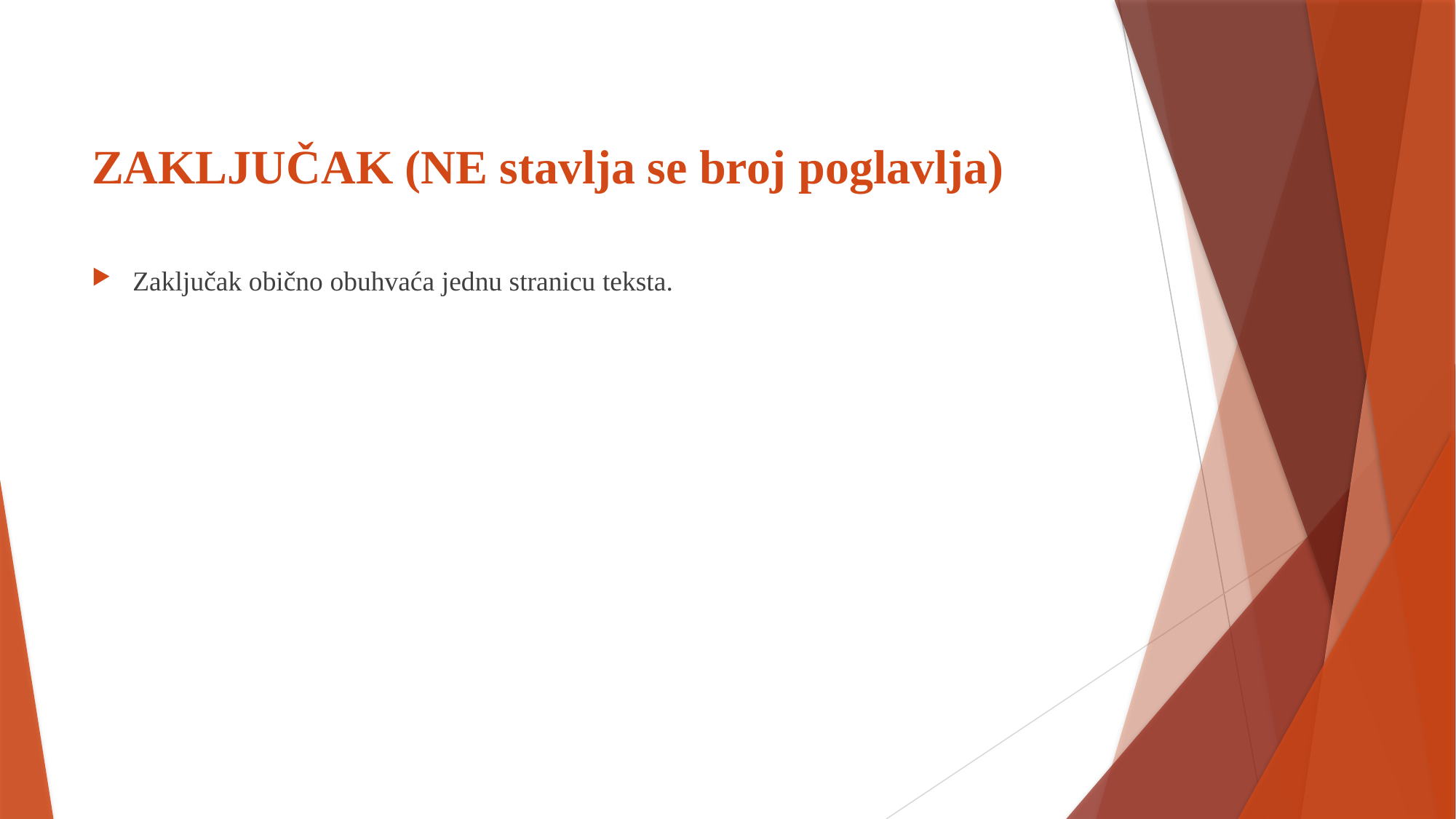

# ZAKLJUČAK (NE stavlja se broj poglavlja)
Zaključak obično obuhvaća jednu stranicu teksta.